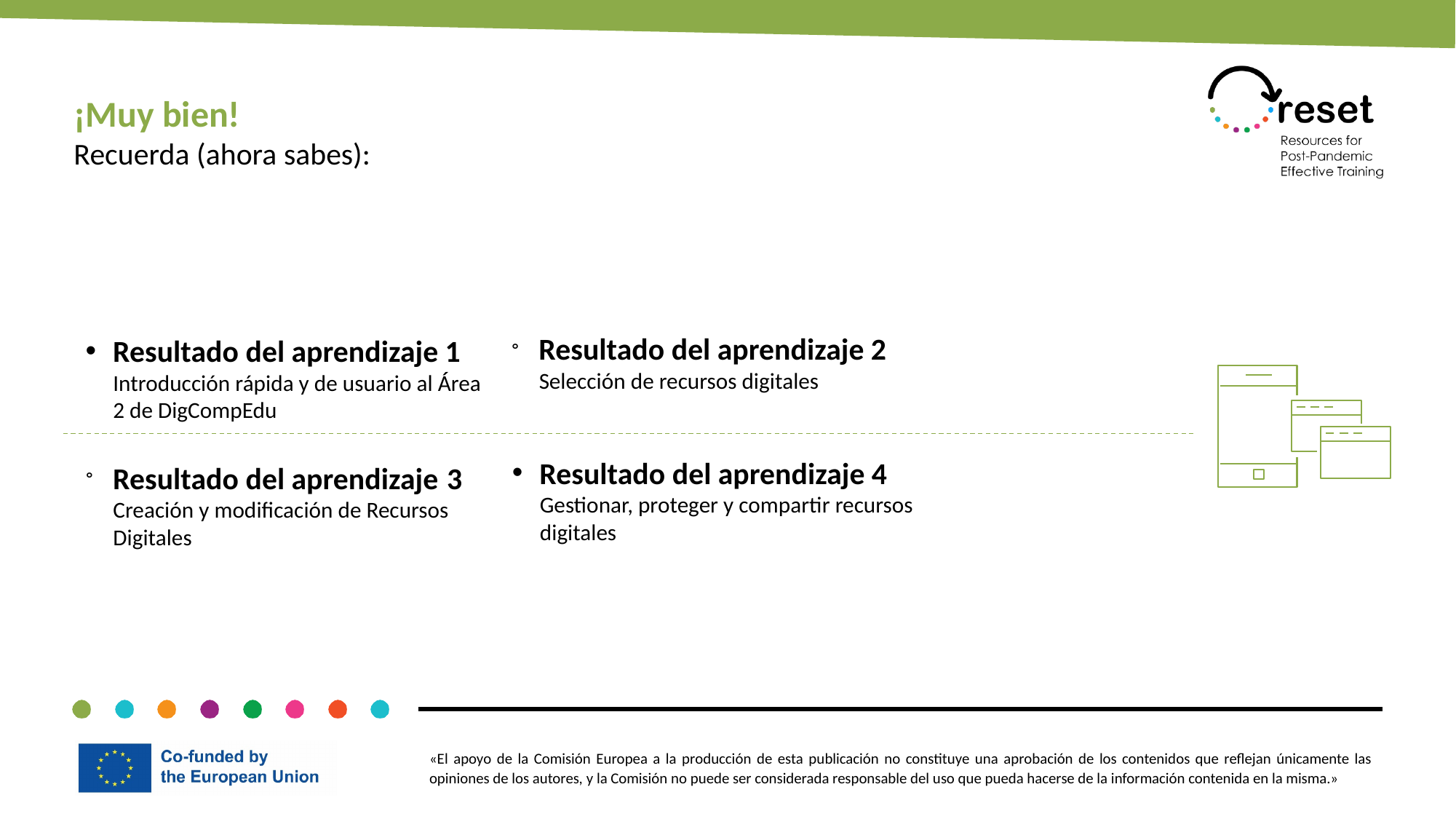

¡Muy bien!
Recuerda (ahora sabes):
Resultado del aprendizaje 2
Selección de recursos digitales
Resultado del aprendizaje 1
Introducción rápida y de usuario al Área 2 de DigCompEdu

Resultado del aprendizaje 4
Gestionar, proteger y compartir recursos digitales

Resultado del aprendizaje 3
Creación y modificación de Recursos Digitales